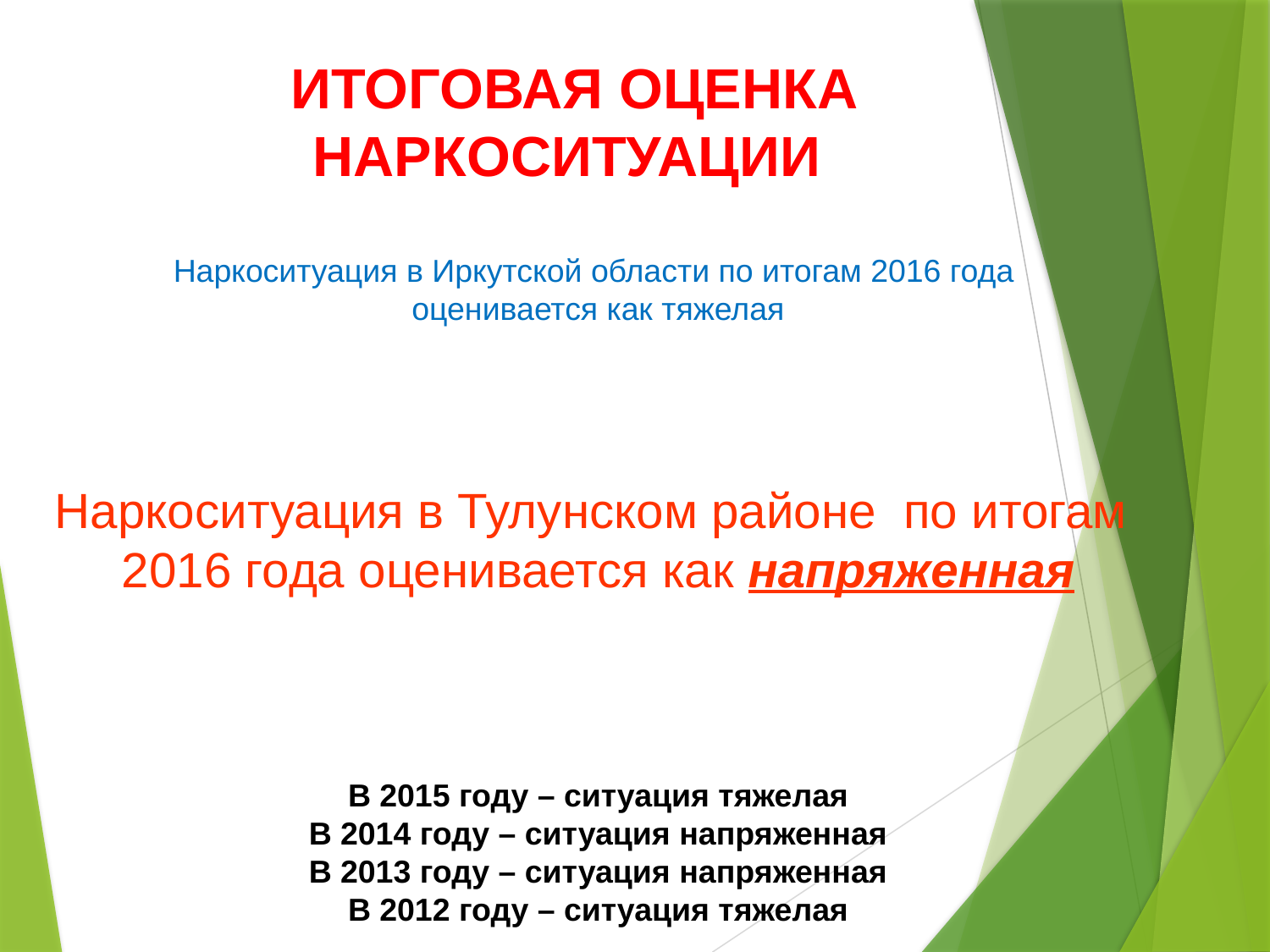

ИТОГОВАЯ ОЦЕНКА НАРКОСИТУАЦИИ

Наркоситуация в Иркутской области по итогам 2016 года
оценивается как тяжелая

Наркоситуация в Тулунском районе  по итогам
2016 года оценивается как напряженная

В 2015 году – ситуация тяжелая
В 2014 году – ситуация напряженная
В 2013 году – ситуация напряженная
В 2012 году – ситуация тяжелая